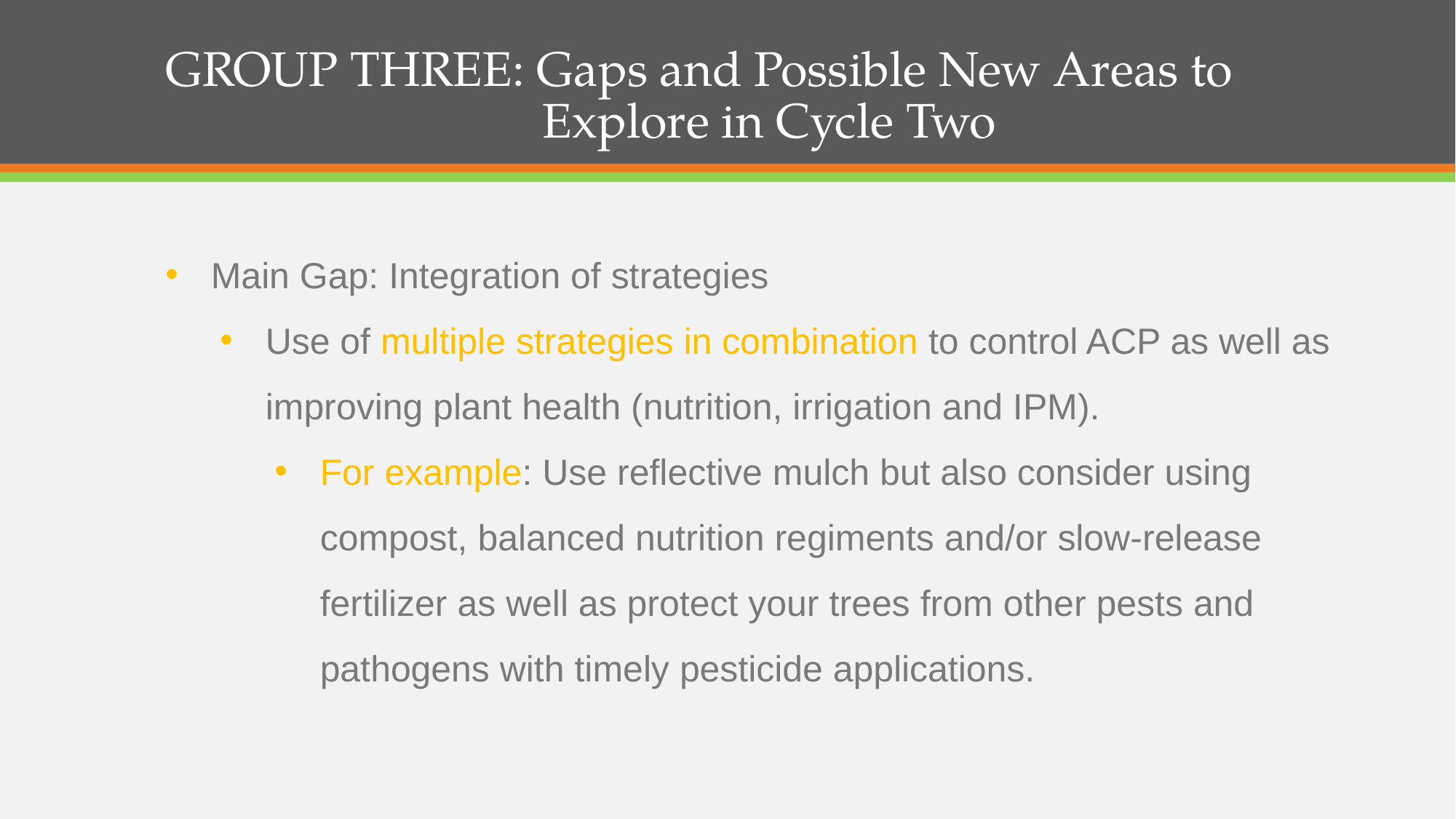

# GROUP THREE: Gaps and Possible New Areas to Explore in Cycle Two
Main Gap: Integration of strategies
Use of multiple strategies in combination to control ACP as well as improving plant health (nutrition, irrigation and IPM).
For example: Use reflective mulch but also consider using compost, balanced nutrition regiments and/or slow-release fertilizer as well as protect your trees from other pests and pathogens with timely pesticide applications.